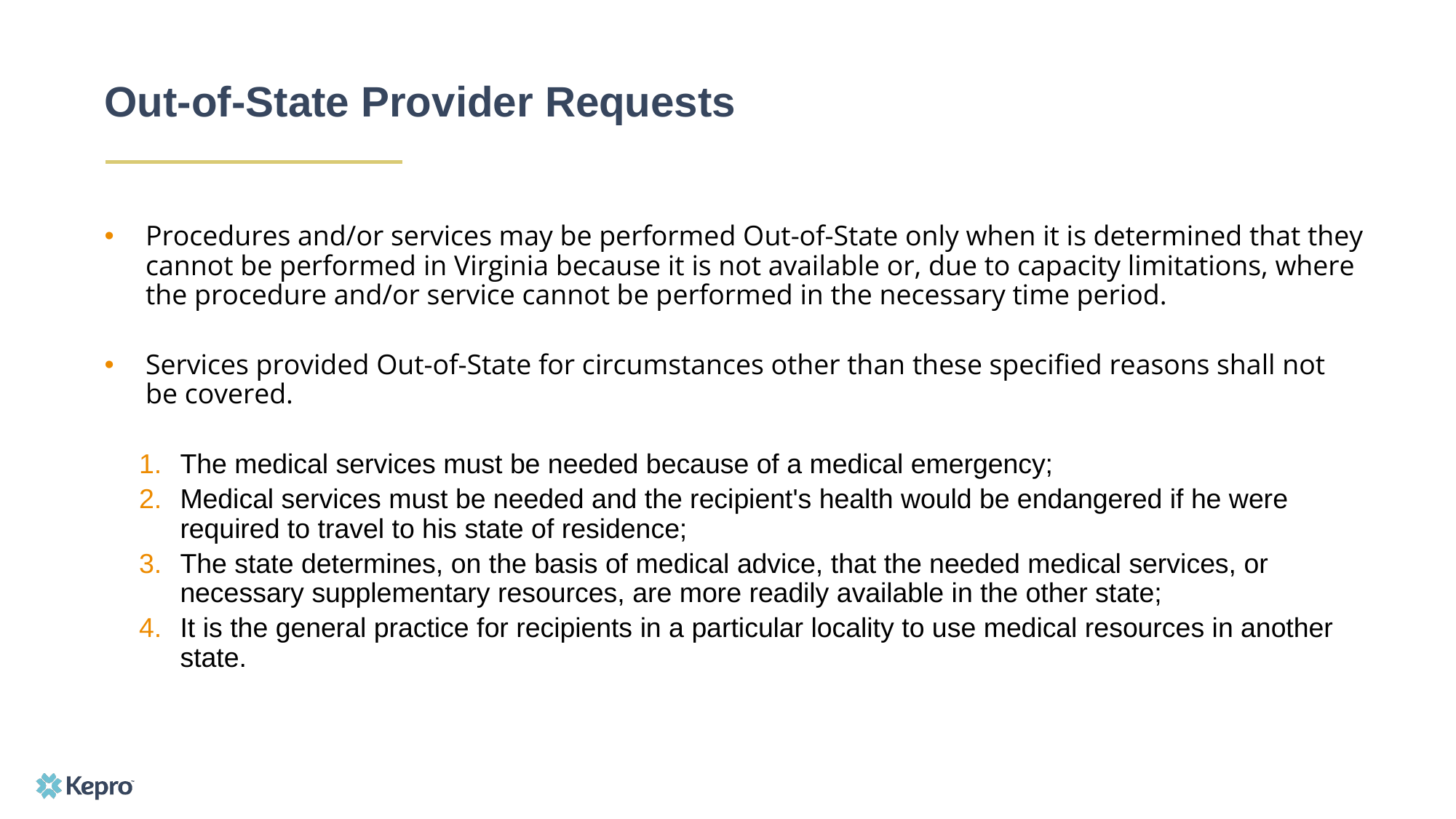

# Out-of-State Provider Requests
Procedures and/or services may be performed Out-of-State only when it is determined that they cannot be performed in Virginia because it is not available or, due to capacity limitations, where the procedure and/or service cannot be performed in the necessary time period.

Services provided Out-of-State for circumstances other than these specified reasons shall not be covered.

The medical services must be needed because of a medical emergency;
Medical services must be needed and the recipient's health would be endangered if he were required to travel to his state of residence;
The state determines, on the basis of medical advice, that the needed medical services, or necessary supplementary resources, are more readily available in the other state;
It is the general practice for recipients in a particular locality to use medical resources in another state.